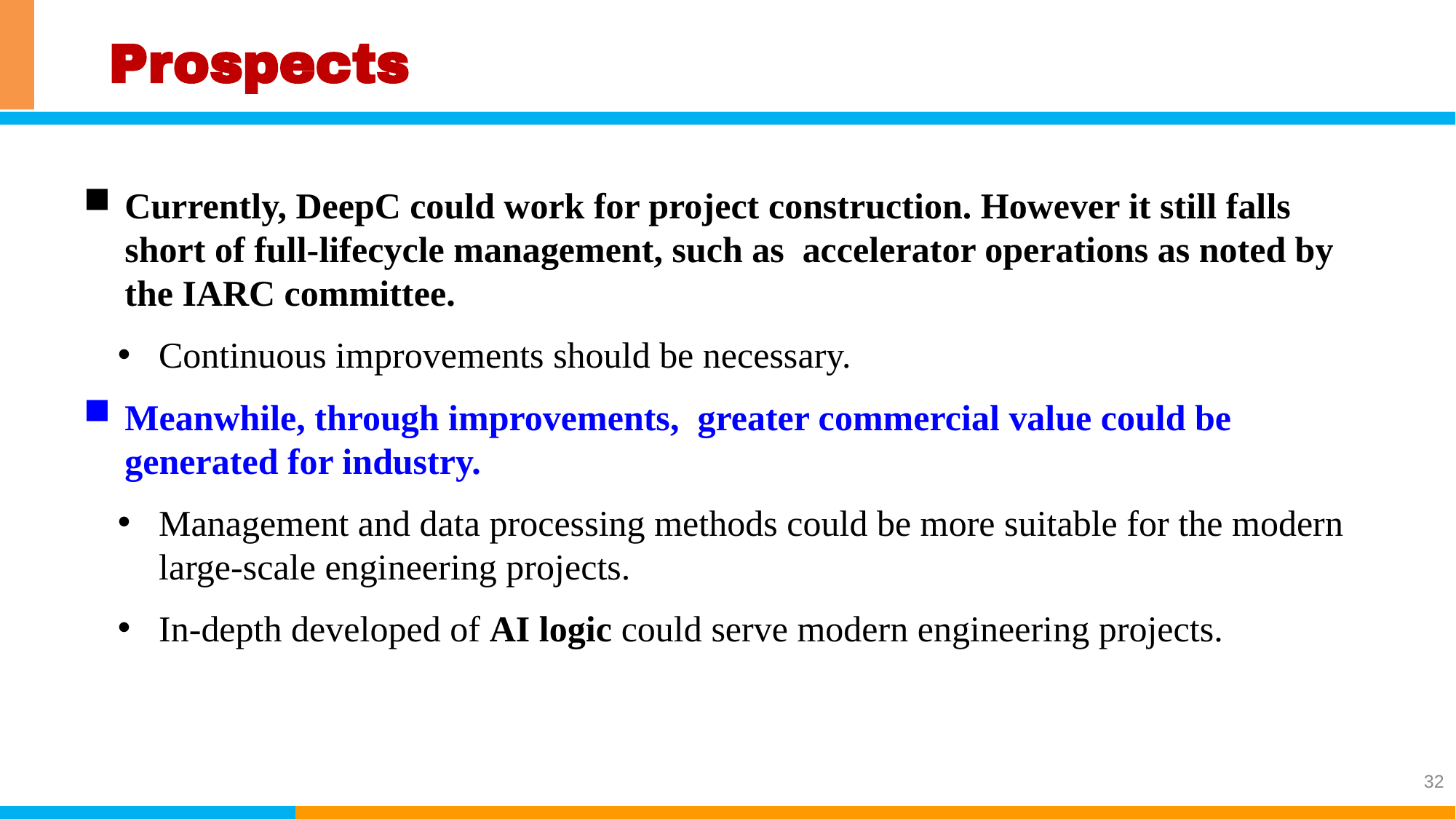

# Prospects
Currently, DeepC could work for project construction. However it still falls short of full-lifecycle management, such as  accelerator operations as noted by the IARC committee.
Continuous improvements should be necessary.
Meanwhile, through improvements,  greater commercial value could be generated for industry.
Management and data processing methods could be more suitable for the modern large-scale engineering projects.
In-depth developed of AI logic could serve modern engineering projects.
32